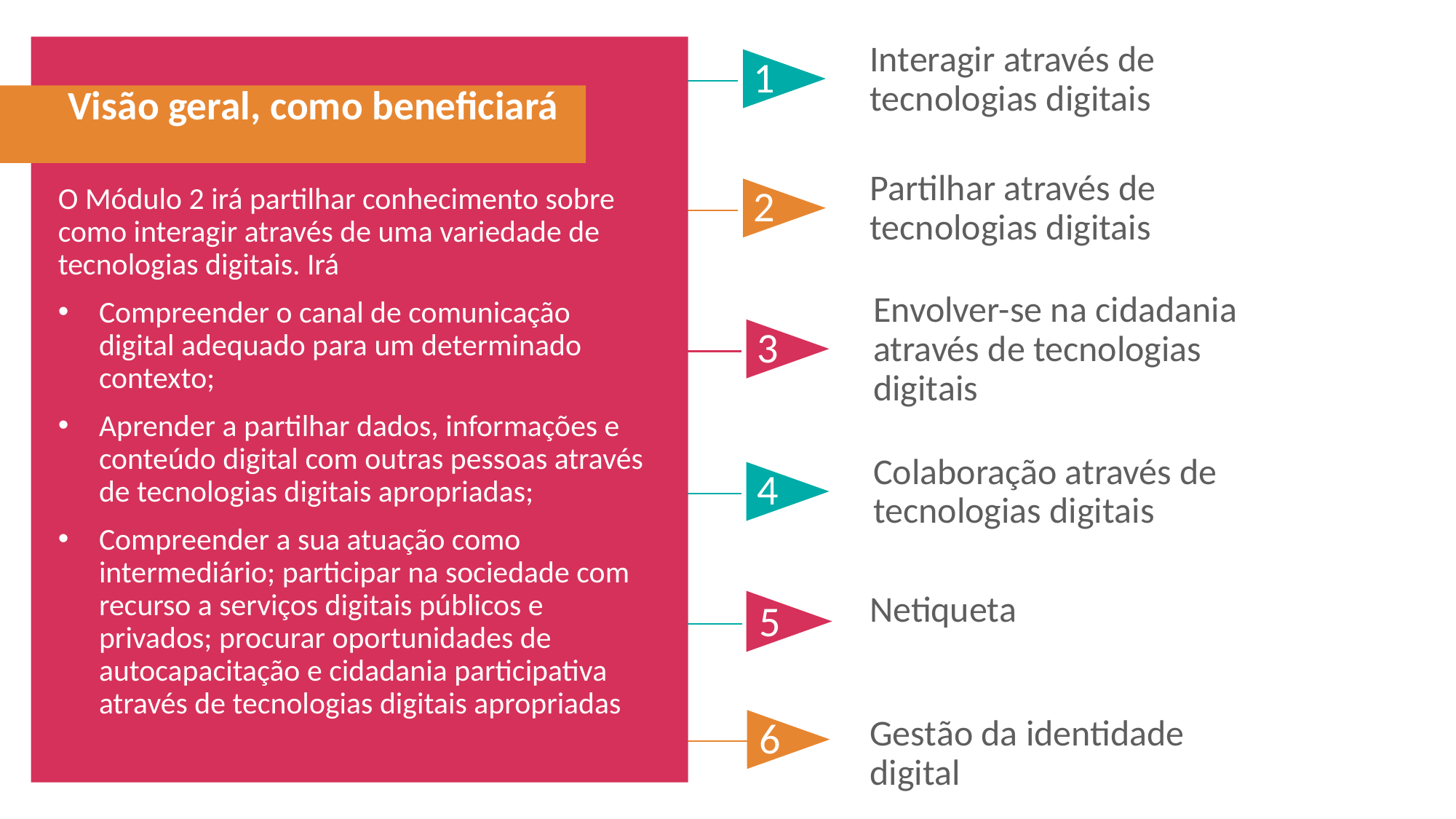

Interagir através de tecnologias digitais
1
Visão geral, como beneficiará
O Módulo 2 irá partilhar conhecimento sobre como interagir através de uma variedade de tecnologias digitais. Irá
Compreender o canal de comunicação digital adequado para um determinado contexto;
Aprender a partilhar dados, informações e conteúdo digital com outras pessoas através de tecnologias digitais apropriadas;
Compreender a sua atuação como intermediário; participar na sociedade com recurso a serviços digitais públicos e privados; procurar oportunidades de autocapacitação e cidadania participativa através de tecnologias digitais apropriadas
Partilhar através de tecnologias digitais
2
Envolver-se na cidadania através de tecnologias digitais
3
Colaboração através de tecnologias digitais
4
Netiqueta
5
Gestão da identidade digital
6